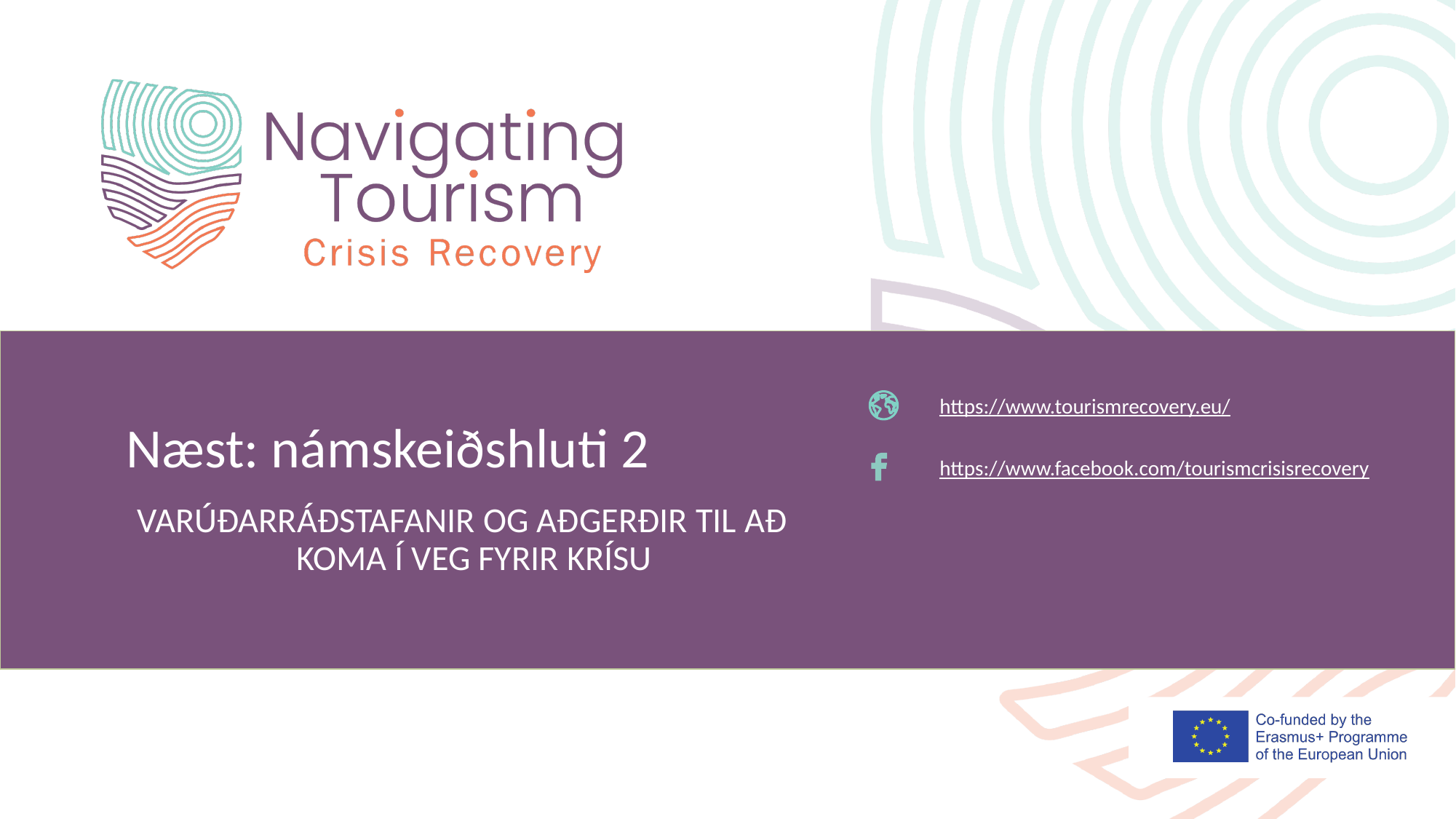

https://www.tourismrecovery.eu/

Næst: námskeiðshluti 2
https://www.facebook.com/tourismcrisisrecovery

Varúðarráðstafanir og aðgerðir til að koma í veg fyrir krísu